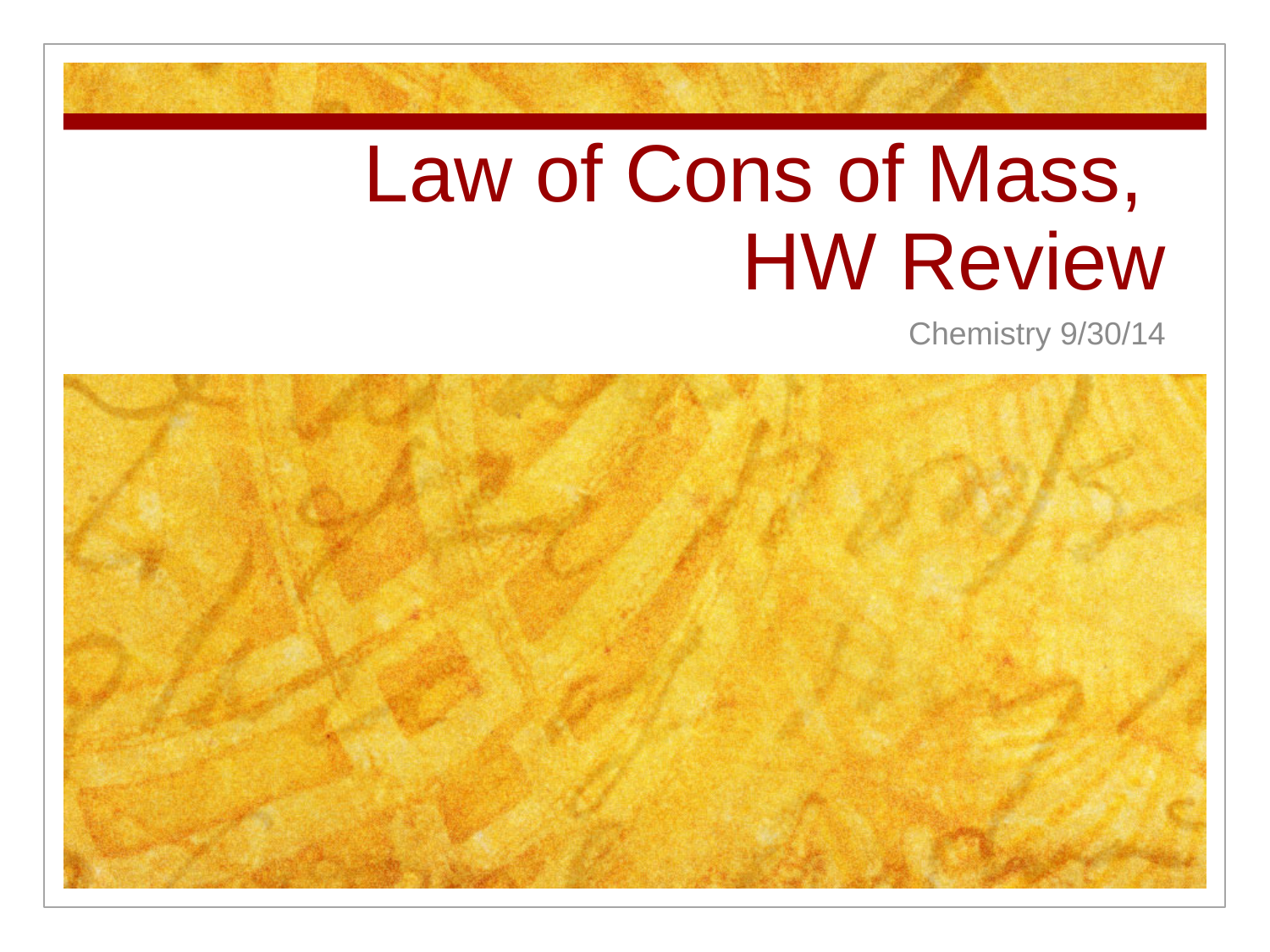

# Law of Cons of Mass, HW Review
Chemistry 9/30/14